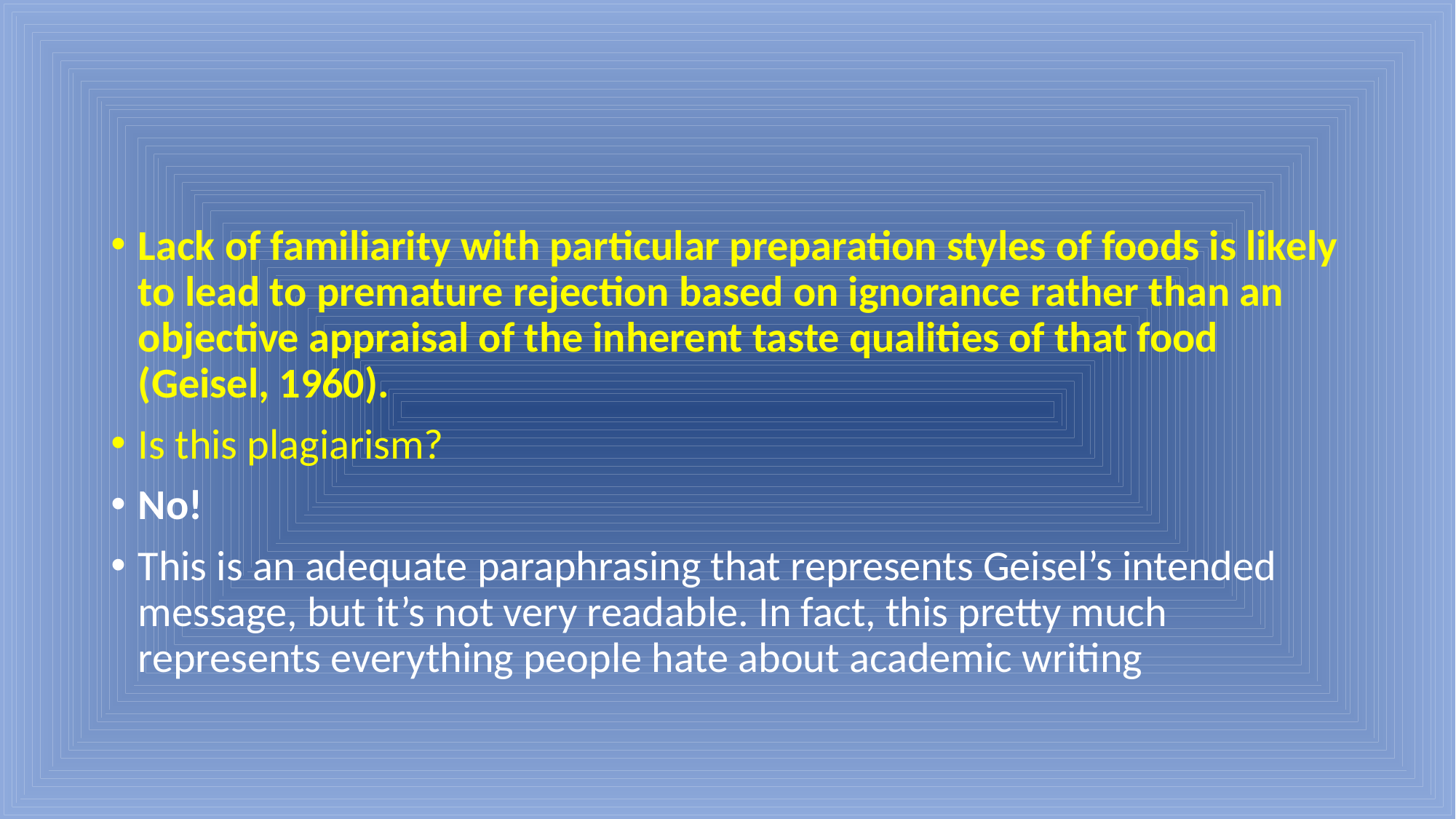

#
Lack of familiarity with particular preparation styles of foods is likely to lead to premature rejection based on ignorance rather than an objective appraisal of the inherent taste qualities of that food (Geisel, 1960).
Is this plagiarism?
No!
This is an adequate paraphrasing that represents Geisel’s intended message, but it’s not very readable. In fact, this pretty much represents everything people hate about academic writing